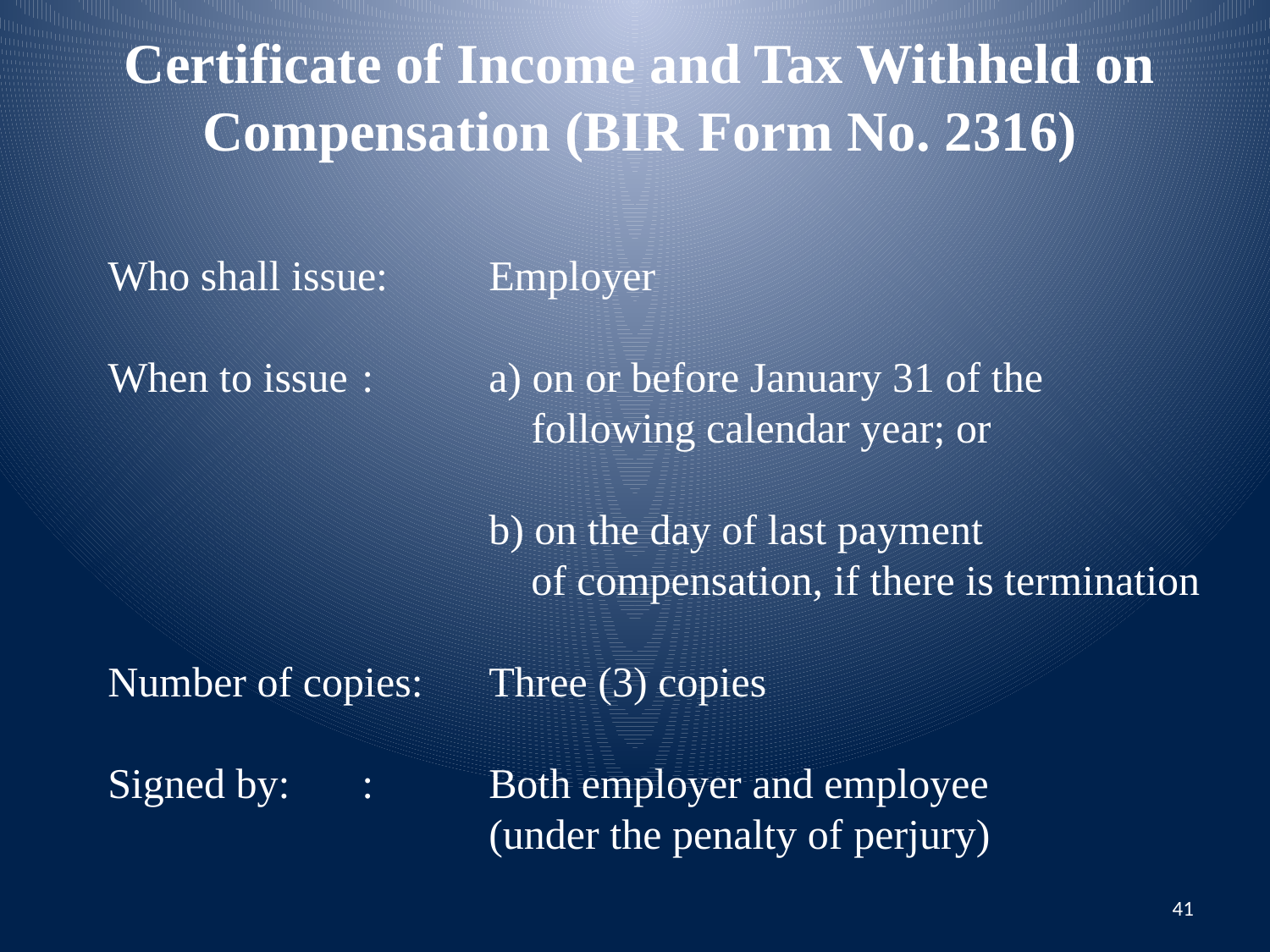

Certificate of Income and Tax Withheld on Compensation (BIR Form No. 2316)
Who shall issue:	Employer

When to issue	:	a) on or before January 31 of the
			    following calendar year; or

			b) on the day of last payment
			    of compensation, if there is termination

Number of copies: 	Three (3) copies

Signed by:	:	Both employer and employee
			(under the penalty of perjury)
41